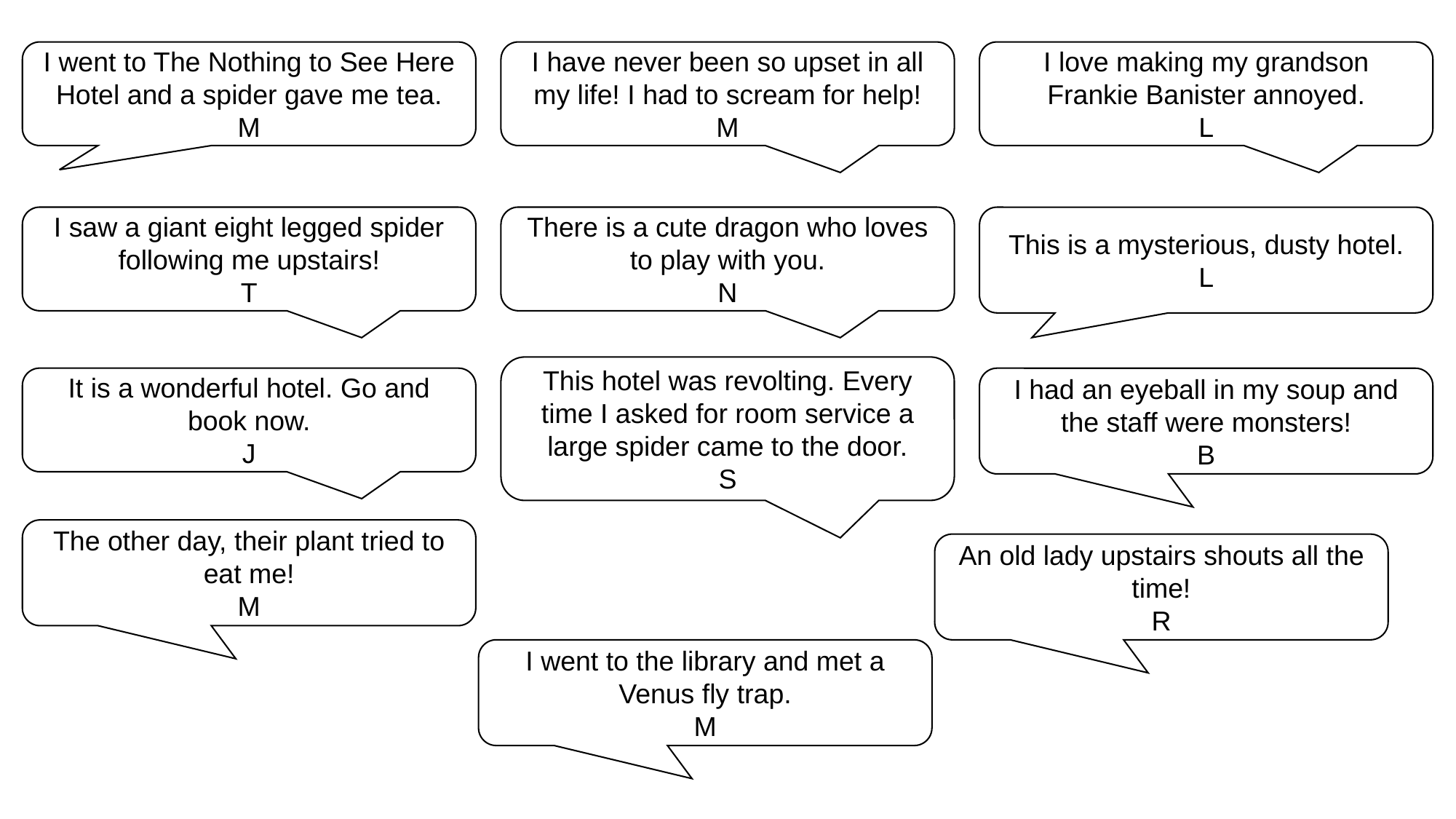

I went to The Nothing to See Here Hotel and a spider gave me tea.
M
I have never been so upset in all my life! I had to scream for help!
M
I love making my grandson Frankie Banister annoyed.
L
I saw a giant eight legged spider following me upstairs!
T
There is a cute dragon who loves to play with you.
N
This is a mysterious, dusty hotel.
L
This hotel was revolting. Every time I asked for room service a large spider came to the door.
S
It is a wonderful hotel. Go and book now.
J
I had an eyeball in my soup and the staff were monsters!
B
The other day, their plant tried to eat me!
M
An old lady upstairs shouts all the time!
R
I went to the library and met a Venus fly trap.
M